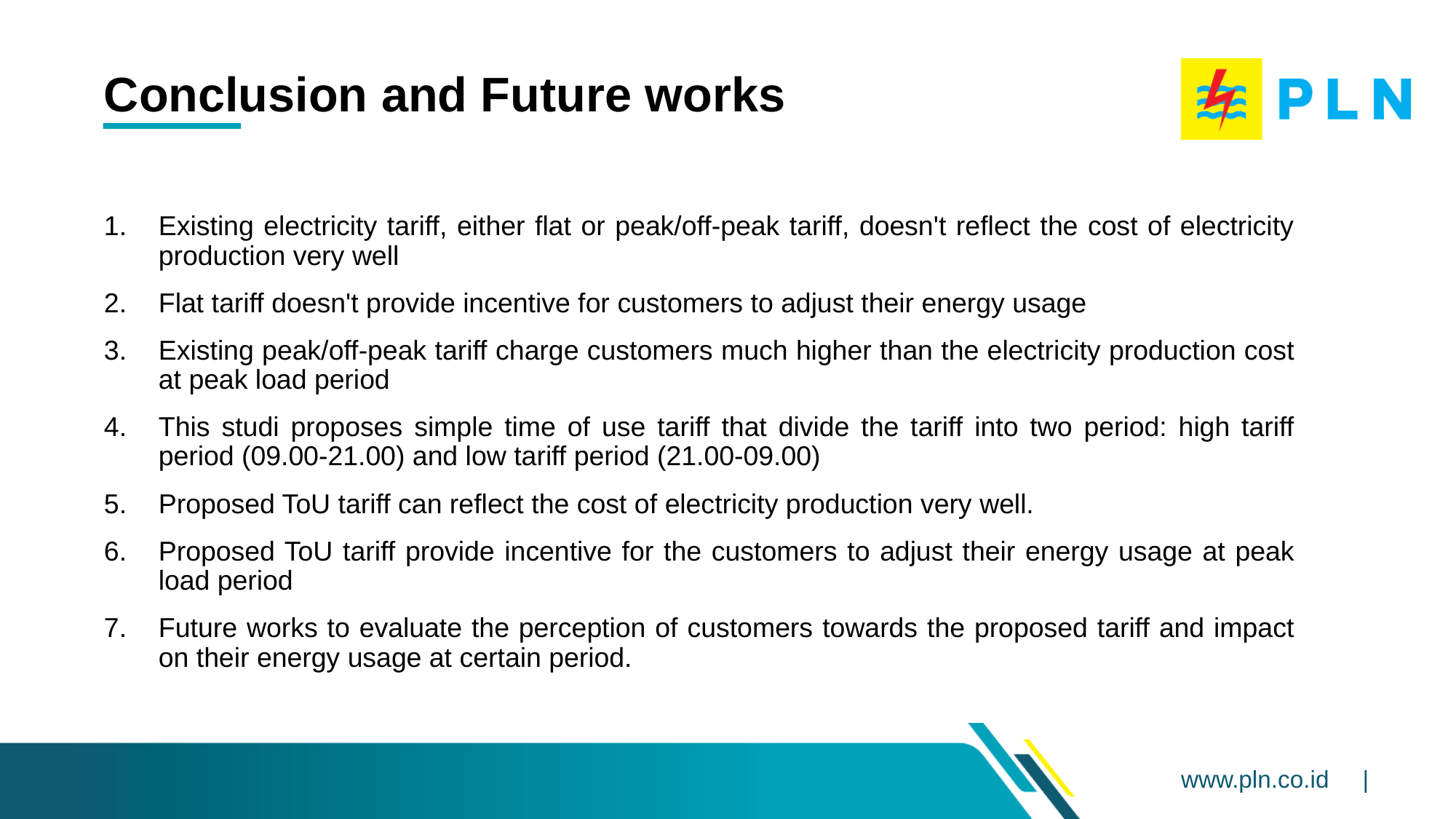

# Conclusion and Future works

Existing electricity tariff, either flat or peak/off-peak tariff, doesn't reflect the cost of electricity production very well
Flat tariff doesn't provide incentive for customers to adjust their energy usage
Existing peak/off-peak tariff charge customers much higher than the electricity production cost at peak load period
This studi proposes simple time of use tariff that divide the tariff into two period: high tariff period (09.00-21.00) and low tariff period (21.00-09.00)
Proposed ToU tariff can reflect the cost of electricity production very well.
Proposed ToU tariff provide incentive for the customers to adjust their energy usage at peak load period
Future works to evaluate the perception of customers towards the proposed tariff and impact on their energy usage at certain period.